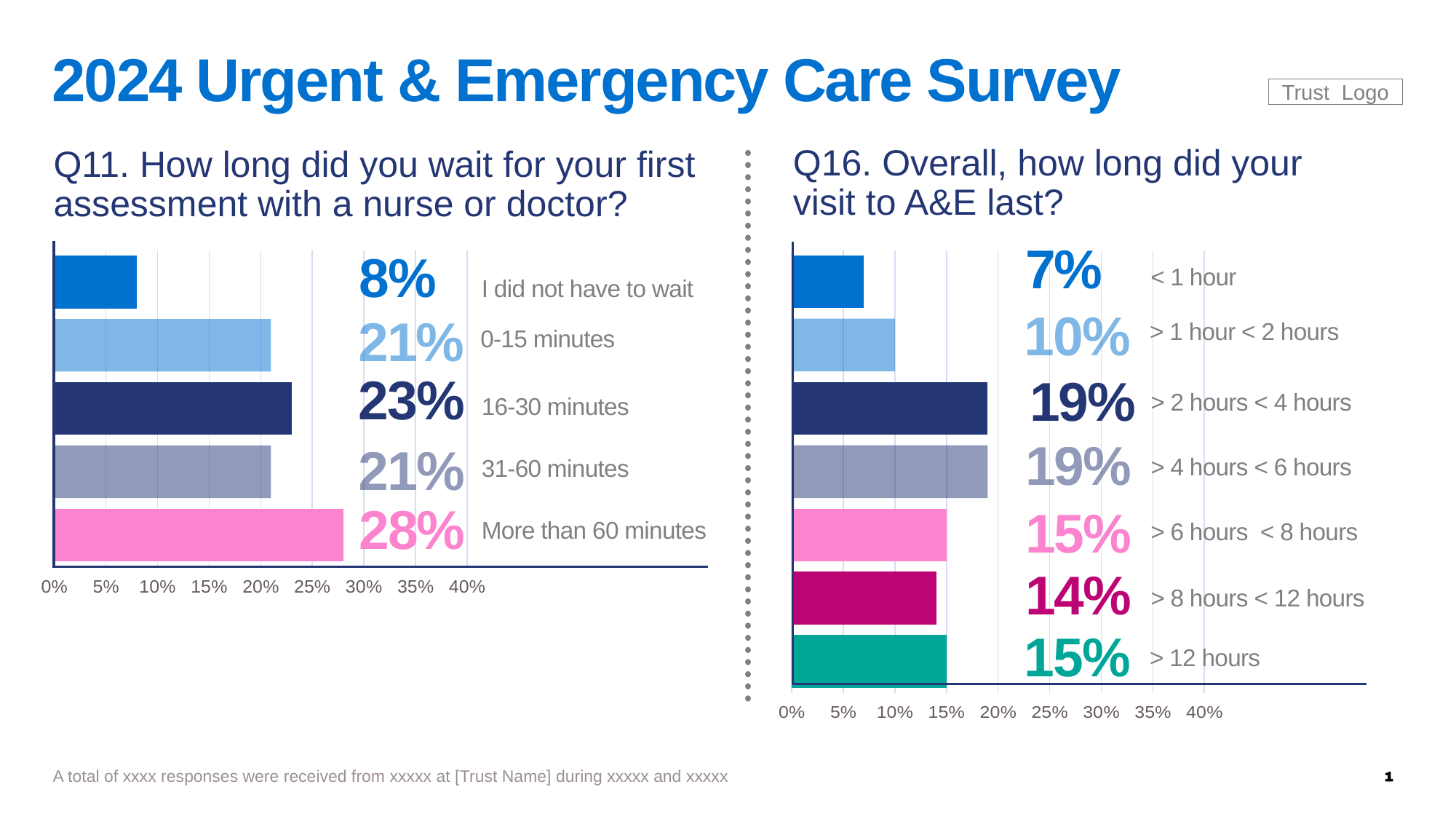

Trust  Logo
# 2024 Urgent & Emergency Care Survey
Q16. Overall, how long did your visit to A&E last?
7%
< 1 hour
10%
> 1 hour < 2 hours
19%
> 2 hours < 4 hours
19%
> 4 hours < 6 hours
15%
> 6 hours  < 8 hours
14%
> 8 hours < 12 hours
15%
> 12 hours

### Chart

| Category | Column1 |
|---|---|
| Up to 1 hour | 0.07 |
| More than 1 hour but no more than 2 hours | 0.1 |
| More than 2 hours but no more than 4 hours | 0.19 |
| More than 4 hours but no more than 6 hours | 0.19 |
| More than 6 hours but no more than 8 hours | 0.15 |
| More than 8 hours but no more than 12 hours | 0.14 |
| More than 12 hours | 0.15 |
Q11. How long did you wait for your first assessment with a nurse or doctor?
8%
I did not have to wait
21%
0-15 minutes
23%
16-30 minutes
21%
31-60 minutes
28%
More than 60 minutes

### Chart

| Category | Column1 |
|---|---|
| I did not have to wait | 0.08 |
| 0-15 minutes | 0.21 |
| 16-30 minutes | 0.23 |
| 31-60 minutes | 0.21 |
| More than 60 minutess | 0.28 |
1
A total of xxxx responses were received from xxxxx at [Trust Name] during xxxxx and xxxxx